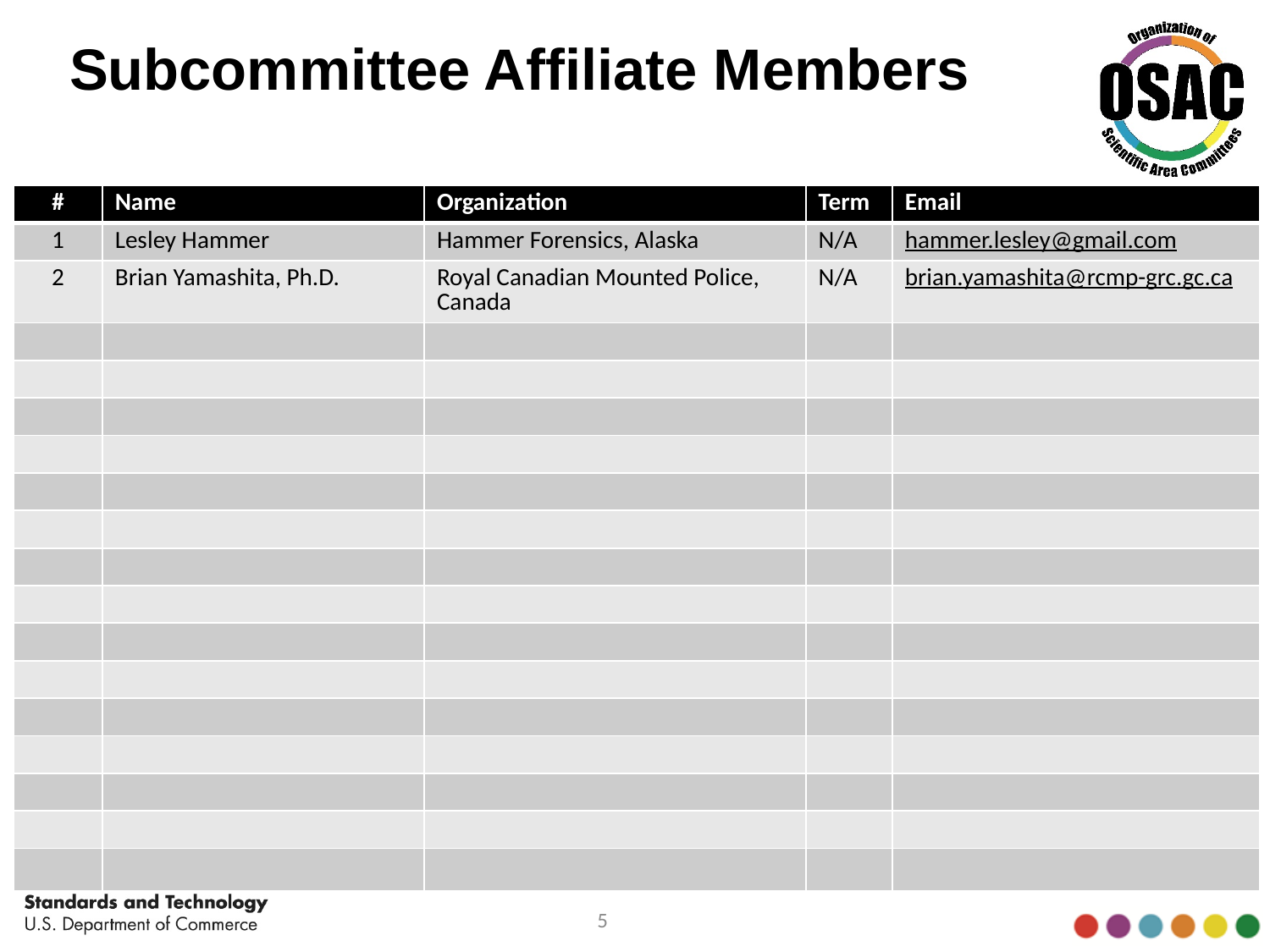

# Subcommittee Affiliate Members
| # | Name | Organization | Term | Email |
| --- | --- | --- | --- | --- |
| 1 | Lesley Hammer | Hammer Forensics, Alaska | N/A | hammer.lesley@gmail.com |
| 2 | Brian Yamashita, Ph.D. | Royal Canadian Mounted Police, Canada | N/A | brian.yamashita@rcmp-grc.gc.ca |
|  |  |  |  |  |
|  |  |  |  |  |
|  |  |  |  |  |
|  |  |  |  |  |
|  |  |  |  |  |
|  |  |  |  |  |
|  |  |  |  |  |
|  |  |  |  |  |
|  |  |  |  |  |
|  |  |  |  |  |
|  |  |  |  |  |
|  |  |  |  |  |
|  |  |  |  |  |
|  |  |  |  |  |
|  |  |  |  |  |
5